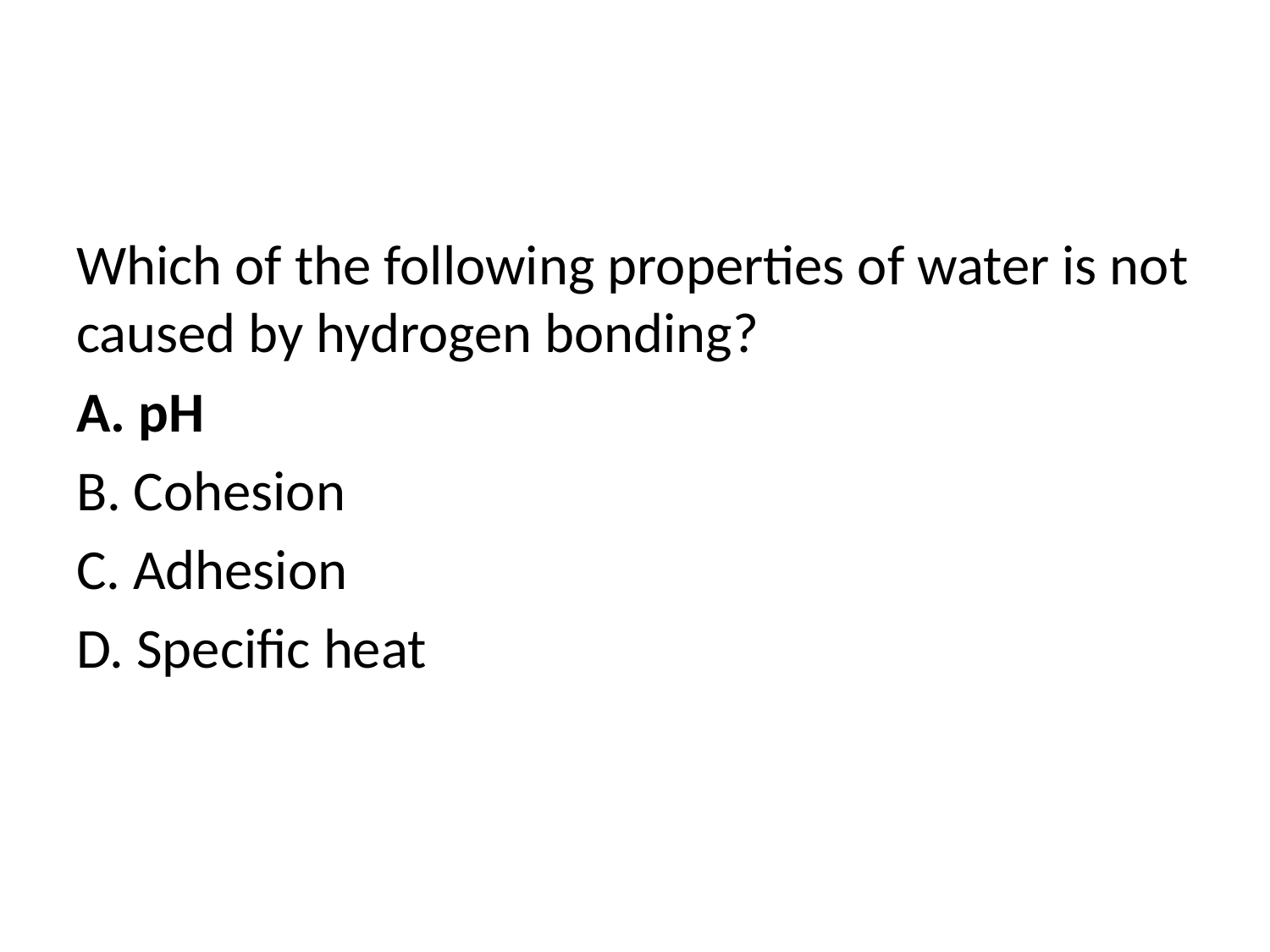

#
Which of the following properties of water is not caused by hydrogen bonding?
A. pH
B. Cohesion
C. Adhesion
D. Specific heat